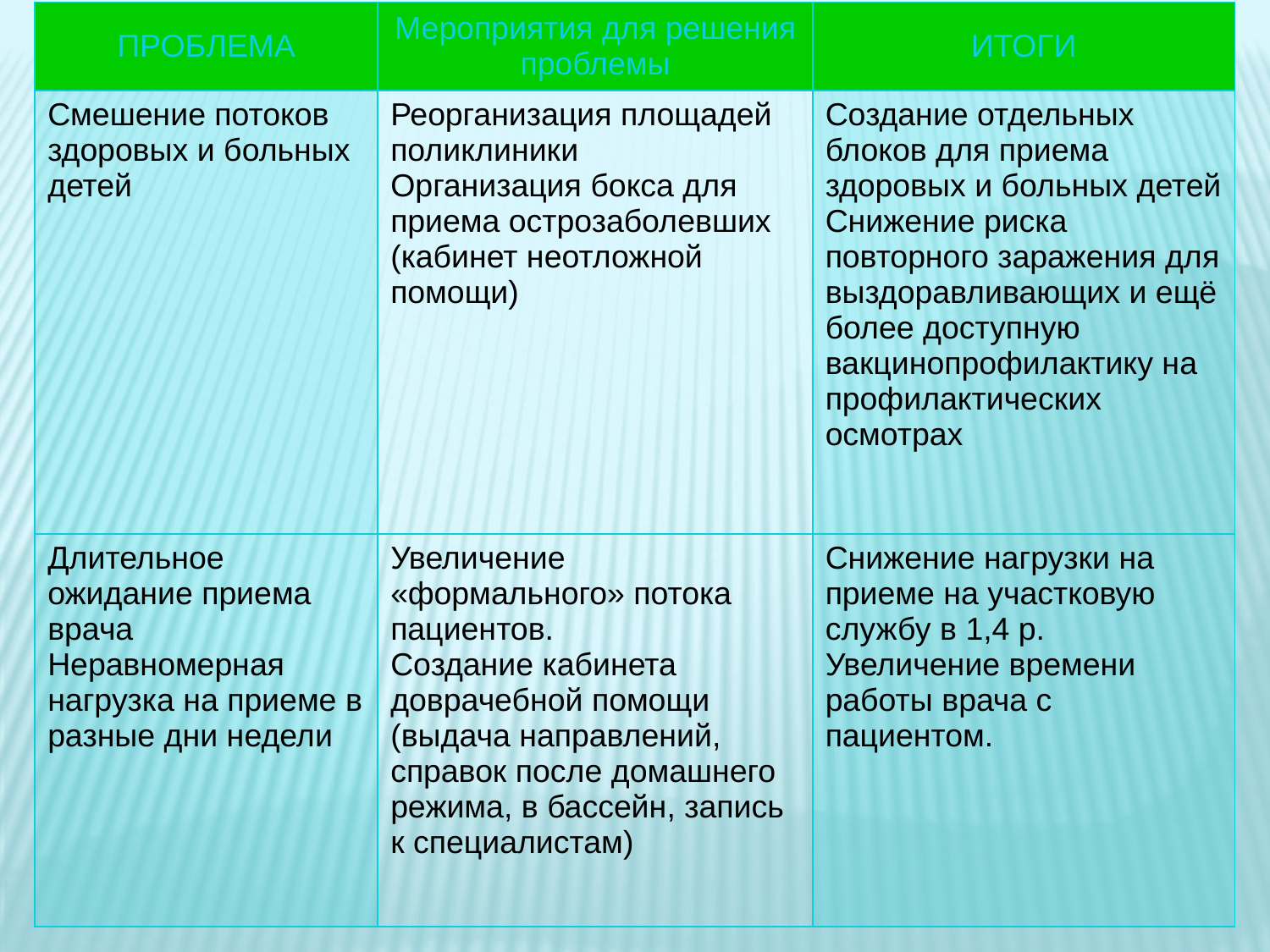

| ПРОБЛЕМА | Мероприятия для решения проблемы | ИТОГИ |
| --- | --- | --- |
| Смешение потоков здоровых и больных детей | Реорганизация площадей поликлиники Организация бокса для приема острозаболевших (кабинет неотложной помощи) | Создание отдельных блоков для приема здоровых и больных детей Снижение риска повторного заражения для выздоравливающих и ещё более доступную вакцинопрофилактику на профилактических осмотрах |
| Длительное ожидание приема врача Неравномерная нагрузка на приеме в разные дни недели | Увеличение «формального» потока пациентов. Создание кабинета доврачебной помощи (выдача направлений, справок после домашнего режима, в бассейн, запись к специалистам) | Снижение нагрузки на приеме на участковую службу в 1,4 р. Увеличение времени работы врача с пациентом. |